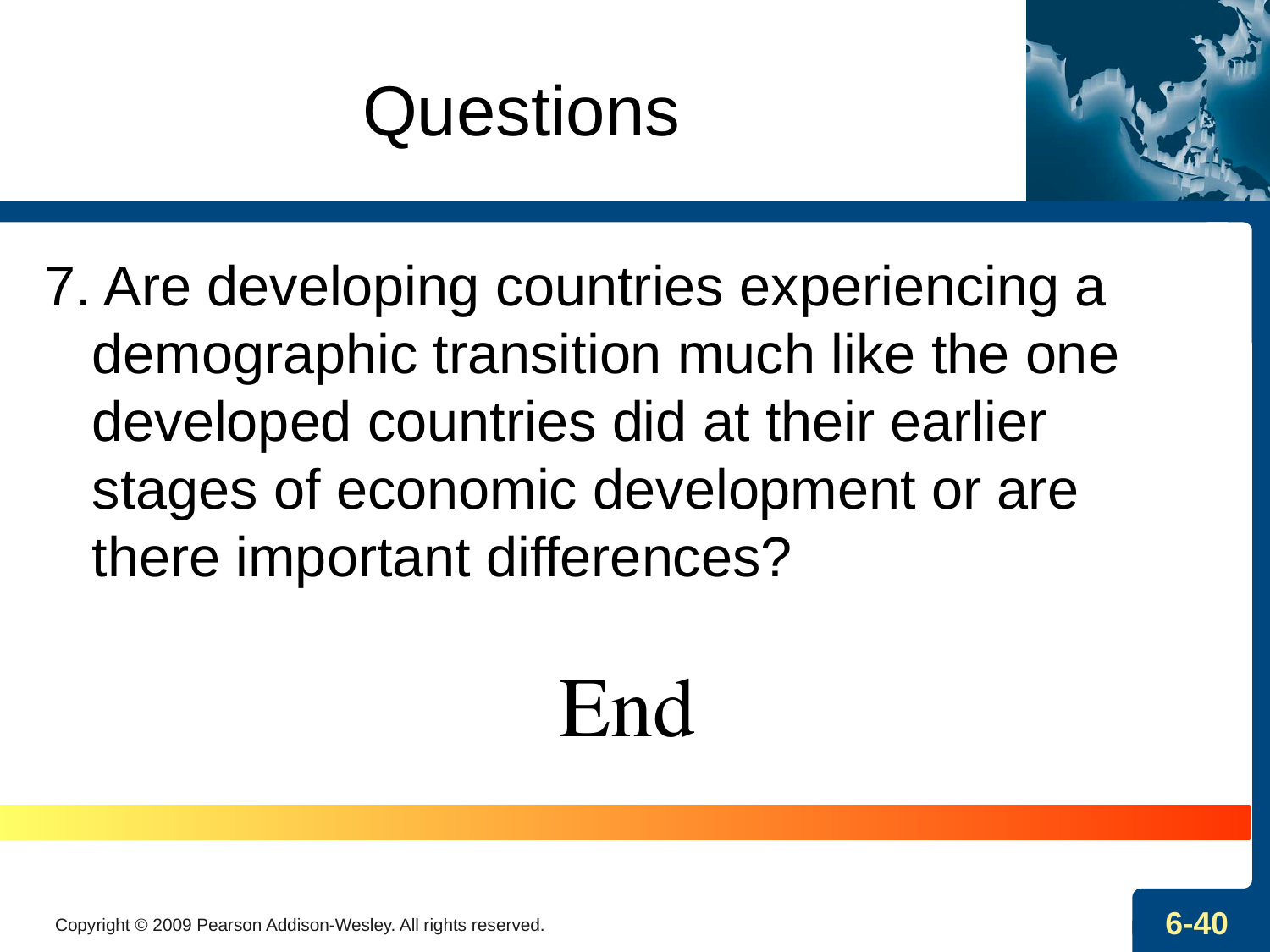

# Questions
7. Are developing countries experiencing a demographic transition much like the one developed countries did at their earlier stages of economic development or are there important differences?

End

Copyright © 2009 Pearson Addison-Wesley. All rights reserved.
6-40